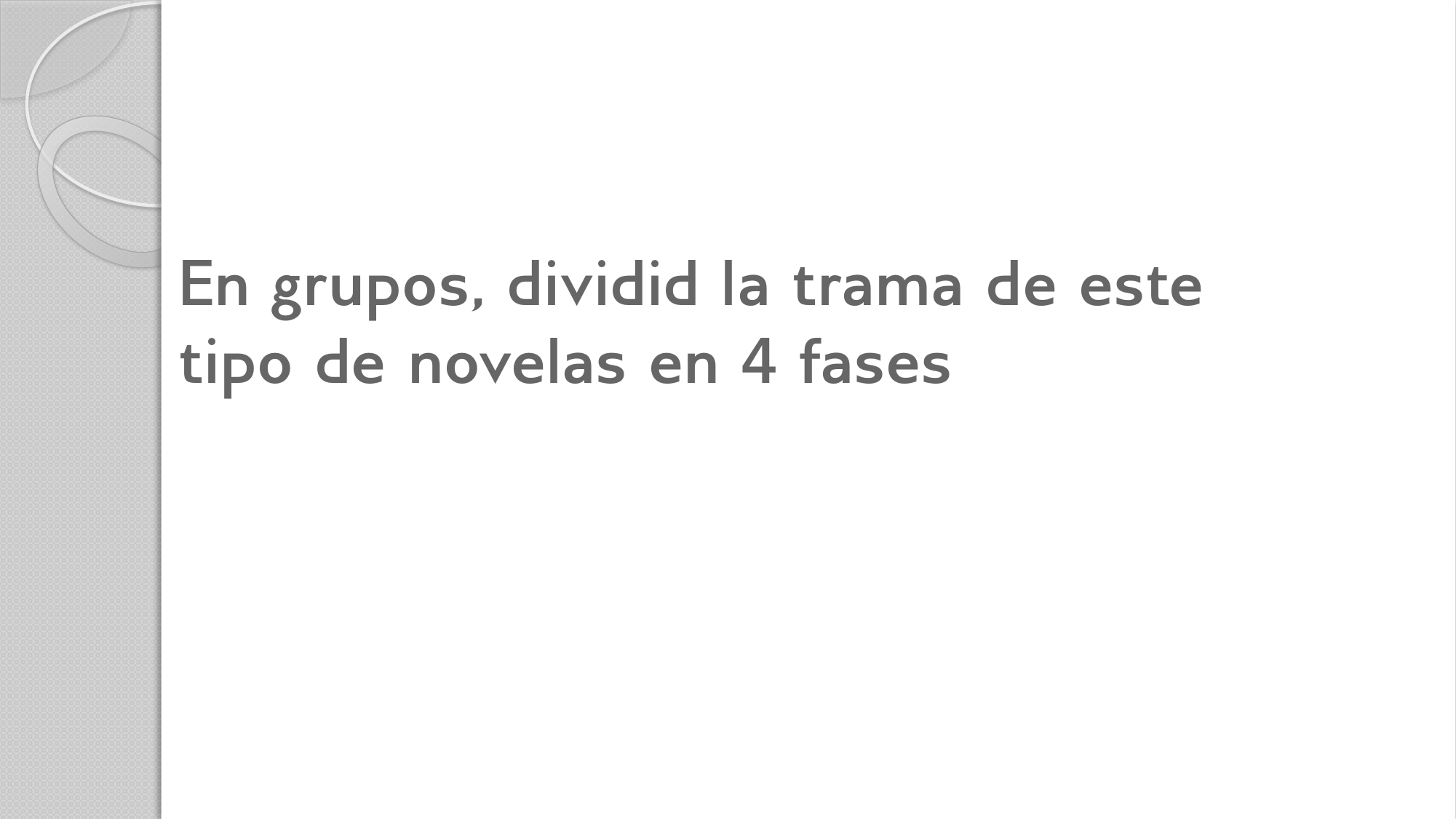

# En grupos, dividid la trama de este tipo de novelas en 4 fases